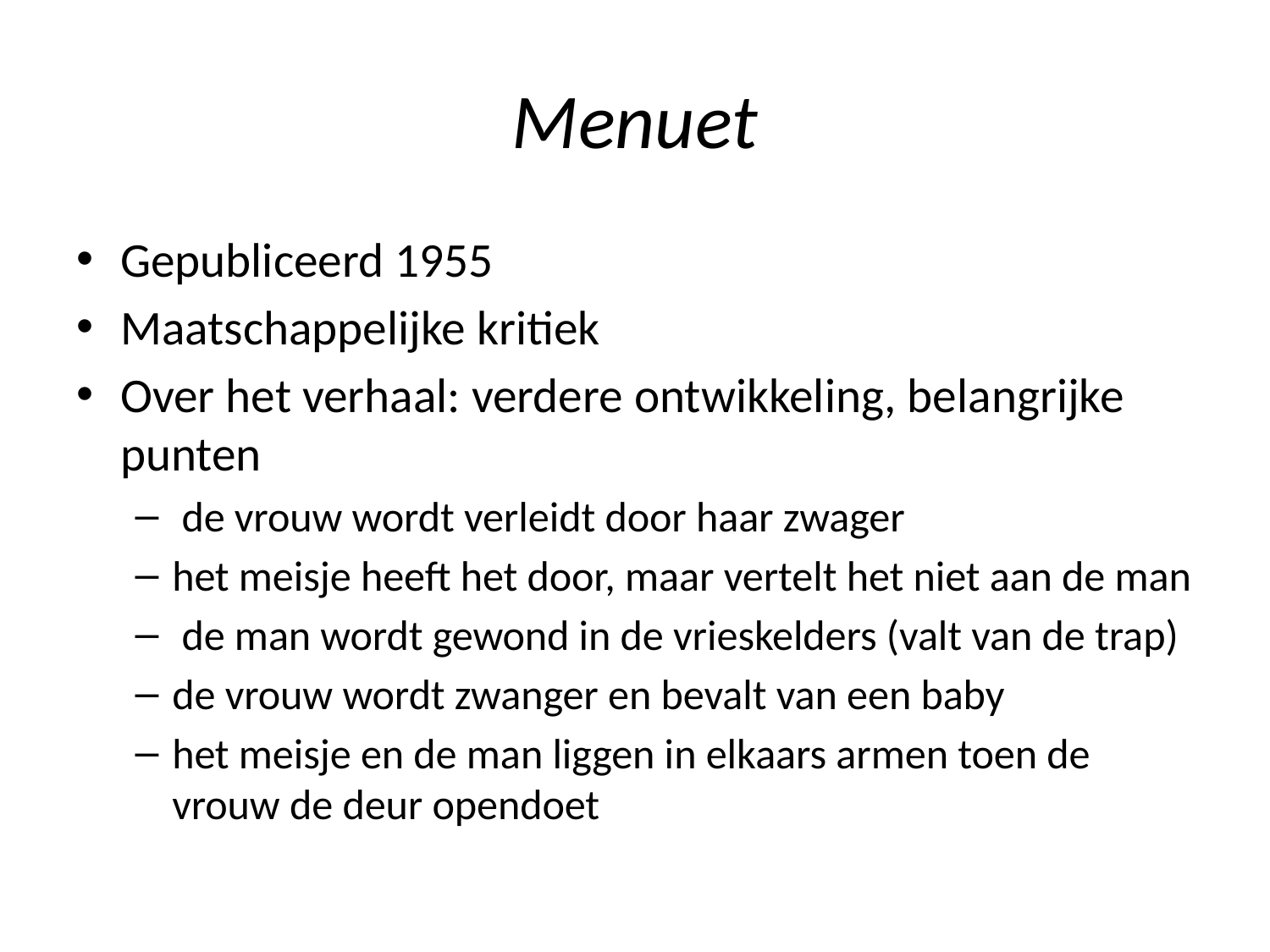

# Menuet
Gepubliceerd 1955
Maatschappelijke kritiek
Over het verhaal: verdere ontwikkeling, belangrijke punten
 de vrouw wordt verleidt door haar zwager
het meisje heeft het door, maar vertelt het niet aan de man
 de man wordt gewond in de vrieskelders (valt van de trap)
de vrouw wordt zwanger en bevalt van een baby
het meisje en de man liggen in elkaars armen toen de vrouw de deur opendoet